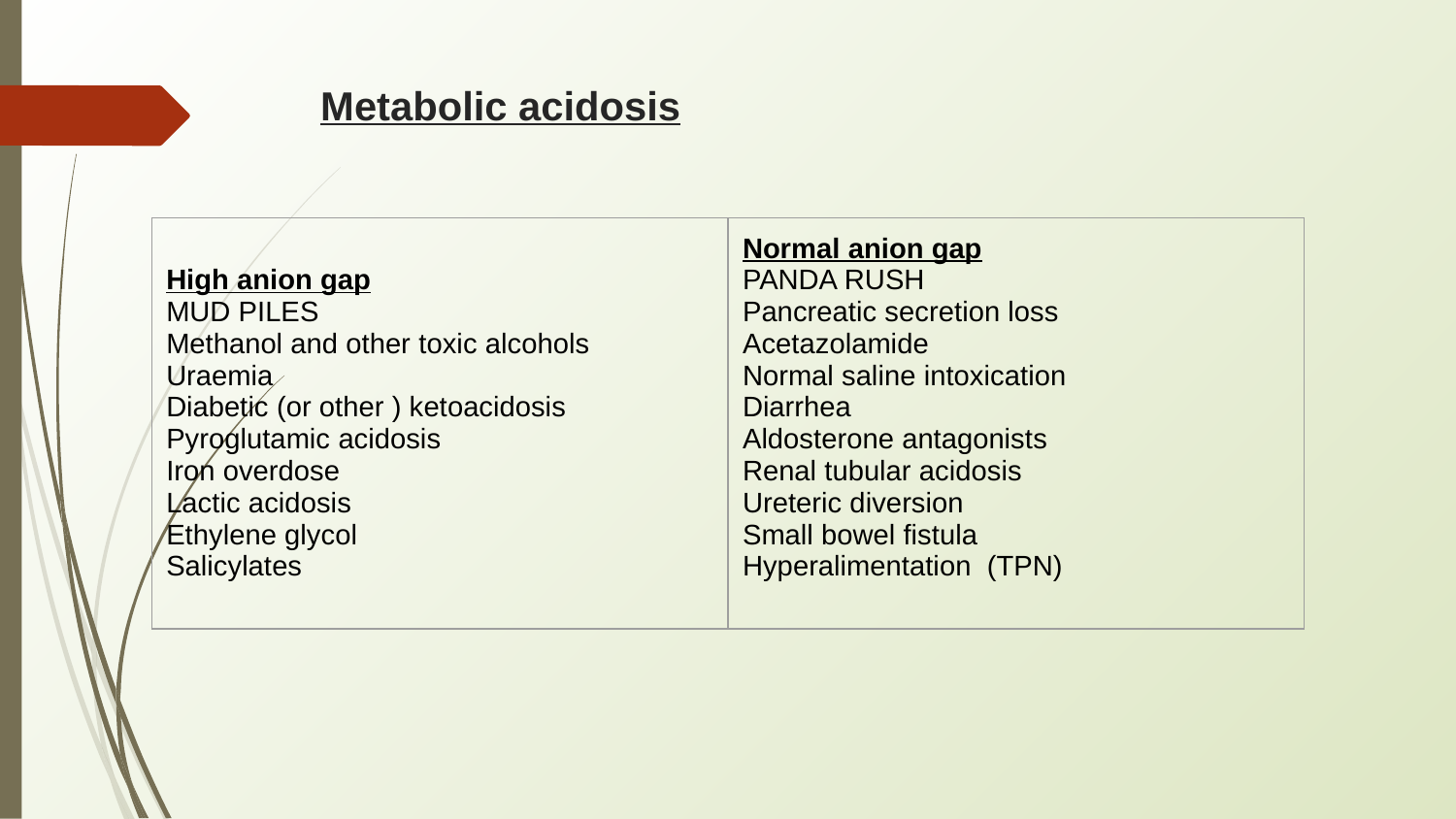

# Metabolic acidosis
| High anion gap MUD PILES Methanol and other toxic alcohols Uraemia Diabetic (or other ) ketoacidosis Pyroglutamic acidosis Iron overdose Lactic acidosis Ethylene glycol Salicylates | Normal anion gap PANDA RUSH Pancreatic secretion loss Acetazolamide Normal saline intoxication Diarrhea Aldosterone antagonists Renal tubular acidosis Ureteric diversion Small bowel fistula Hyperalimentation (TPN) |
| --- | --- |